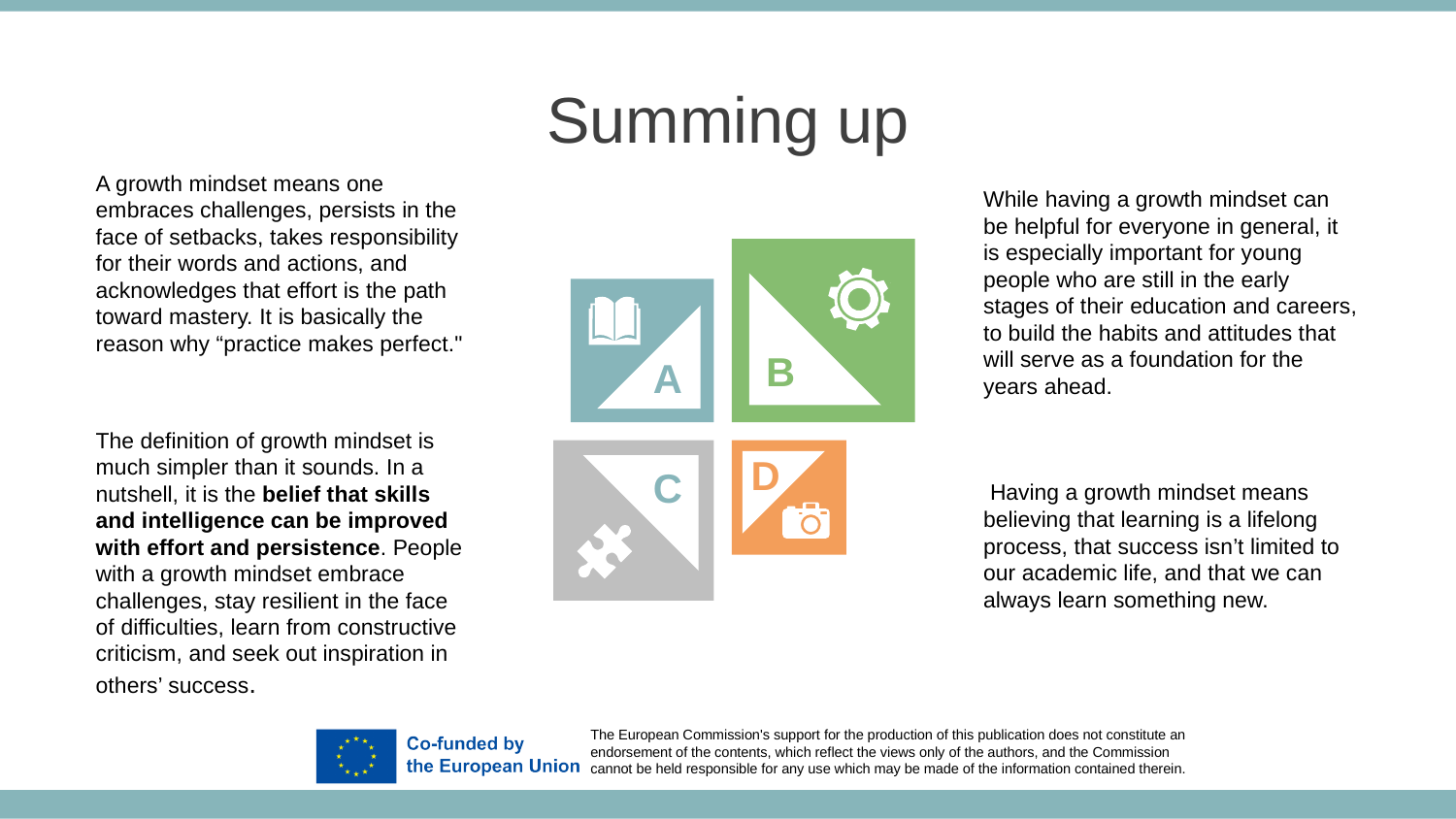

Summing up
A growth mindset means one embraces challenges, persists in the face of setbacks, takes responsibility for their words and actions, and acknowledges that effort is the path toward mastery. It is basically the reason why “practice makes perfect."

While having a growth mindset can be helpful for everyone in general, it is especially important for young people who are still in the early stages of their education and careers, to build the habits and attitudes that will serve as a foundation for the years ahead.

B
A

The definition of growth mindset is much simpler than it sounds. In a nutshell, it is the belief that skills and intelligence can be improved with effort and persistence. People with a growth mindset embrace challenges, stay resilient in the face of difficulties, learn from constructive criticism, and seek out inspiration in others’ success.

 Having a growth mindset means believing that learning is a lifelong process, that success isn’t limited to our academic life, and that we can always learn something new.

D
C